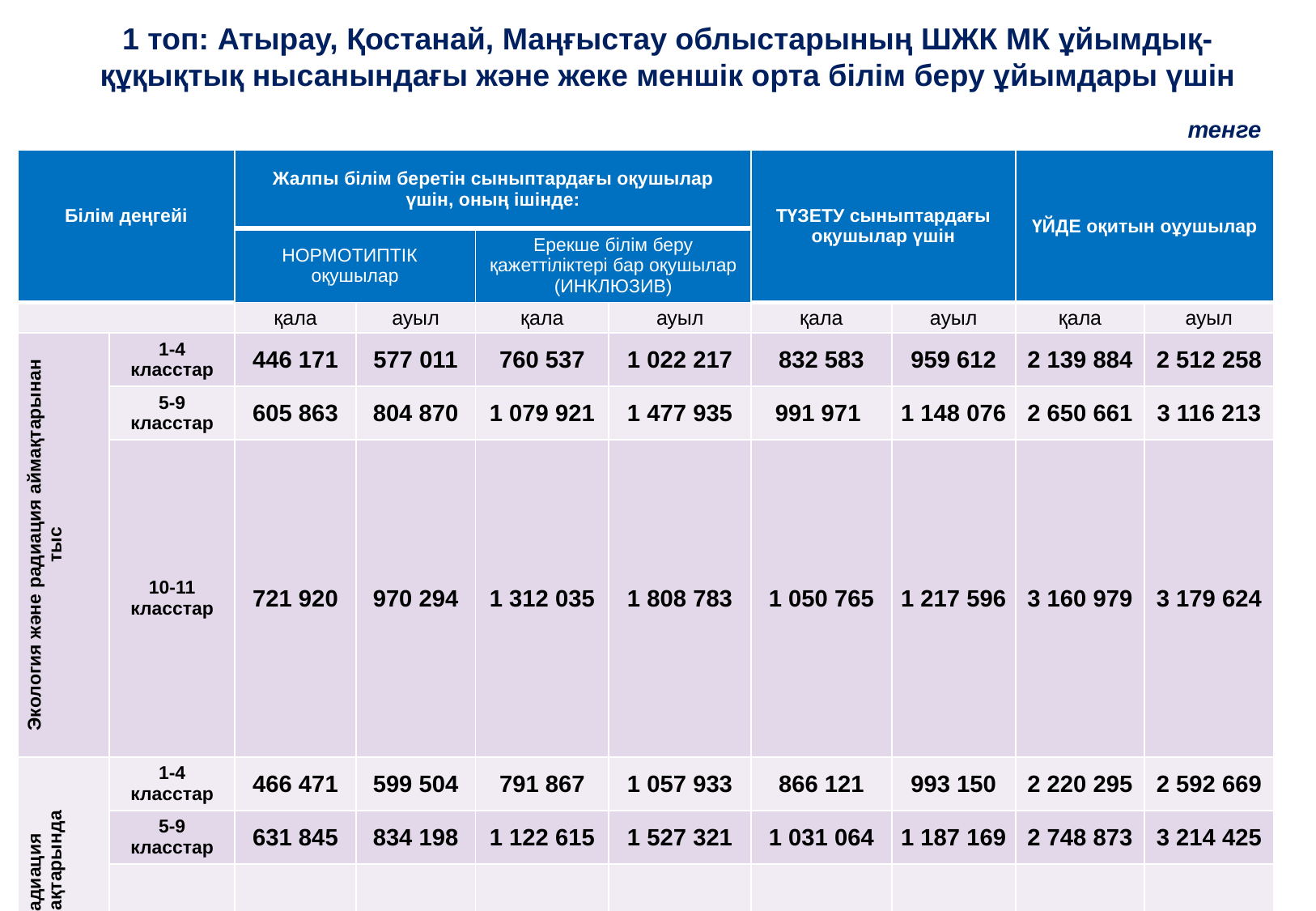

1 топ: Атырау, Қостанай, Маңғыстау облыстарының ШЖК МК ұйымдық-құқықтық нысанындағы және жеке меншік орта білім беру ұйымдары үшін
тенге
| Білім деңгейі |  | Жалпы білім беретін сыныптардағы оқушылар үшін, оның ішінде: |  |  |  | ТҮЗЕТУ сыныптардағы оқушылар үшін |  | ҮЙДЕ оқитын оұушылар |  |
| --- | --- | --- | --- | --- | --- | --- | --- | --- | --- |
|  |  | НОРМОТИПТІК оқушылар |  | Ерекше білім беру қажеттіліктері бар оқушылар (ИНКЛЮЗИВ) |  |  |  |  |  |
|  |  | қала | ауыл | қала | ауыл | қала | ауыл | қала | ауыл |
| Экология және радиация аймақтарынан тыс | 1-4 класстар | 446 171 | 577 011 | 760 537 | 1 022 217 | 832 583 | 959 612 | 2 139 884 | 2 512 258 |
|  | 5-9 класстар | 605 863 | 804 870 | 1 079 921 | 1 477 935 | 991 971 | 1 148 076 | 2 650 661 | 3 116 213 |
|  | 10-11 класстар | 721 920 | 970 294 | 1 312 035 | 1 808 783 | 1 050 765 | 1 217 596 | 3 160 979 | 3 179 624 |
| Радиация аймақтарында | 1-4 класстар | 466 471 | 599 504 | 791 867 | 1 057 933 | 866 121 | 993 150 | 2 220 295 | 2 592 669 |
|  | 5-9 класстар | 631 845 | 834 198 | 1 122 615 | 1 527 321 | 1 031 064 | 1 187 169 | 2 748 873 | 3 214 425 |
|  | 10-11 класстар | 752 032 | 1 004 585 | 1 362 989 | 1 868 095 | 1 091 907 | 1 258 738 | 3 276 976 | 3 835 621 |
| Экология аймақтарында | 1-4 класстар | 554 700 | 702 610 | 954 913 | 1 250 733 | 1 044 153 | 1 171 183 | 2 716 275 | 3 088 649 |
|  | 5-9 класстар | 758 624 | 983 672 | 1 362 761 | 1 812 857 | 1 246 776 | 1 402 882 | 3 365 604 | 3 831 155 |
|  | 10-11 класстар | 906 827 | 1 187 721 | 1 659 167 | 2 220 955 | 1 321 519 | 1 488 350 | 4 014 349 | 4 572 994 |